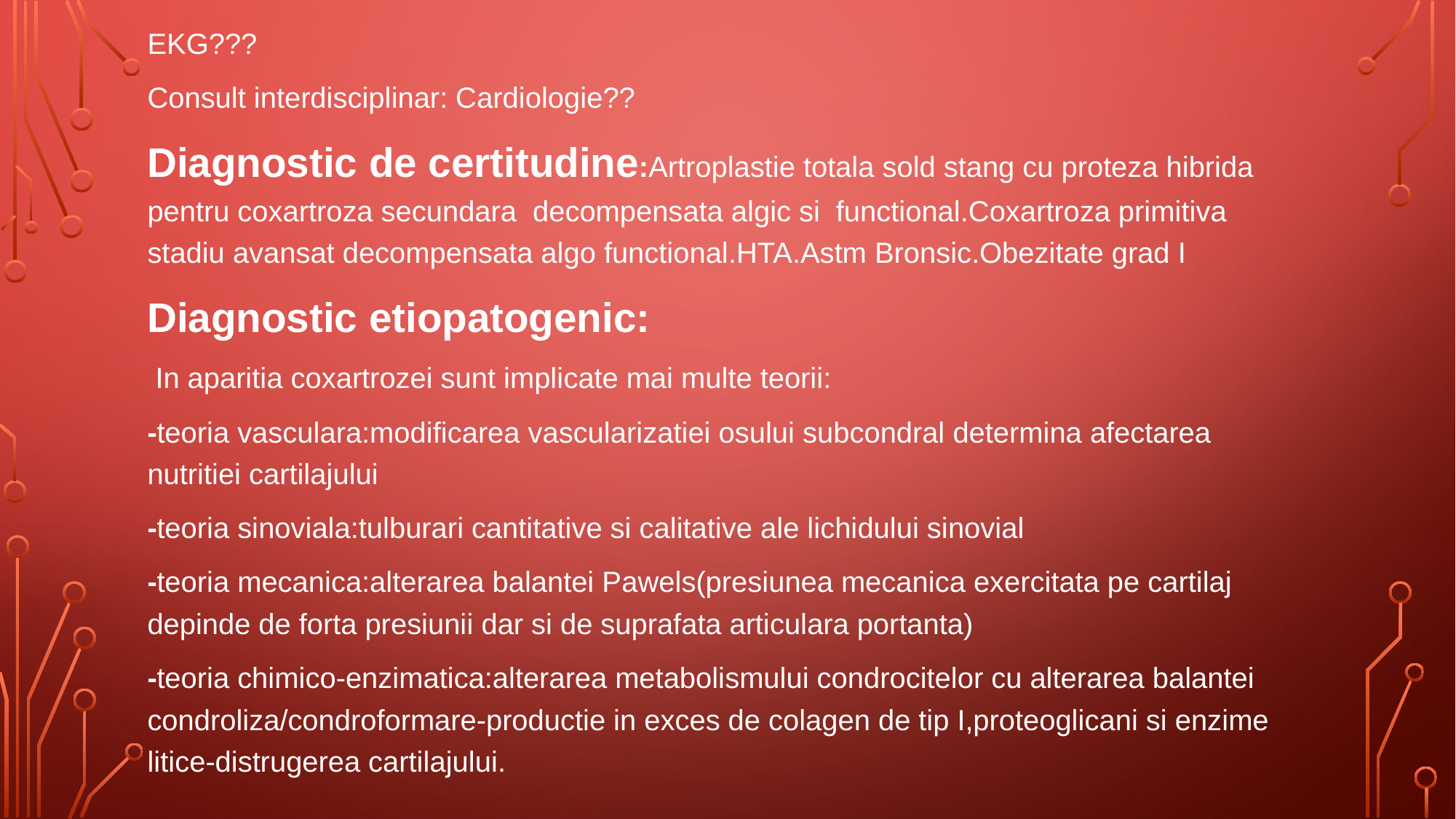

EKG???
Consult interdisciplinar: Cardiologie??
Diagnostic de certitudine:Artroplastie totala sold stang cu proteza hibrida  pentru coxartroza secundara  decompensata algic si  functional.Coxartroza primitiva stadiu avansat decompensata algo functional.HTA.Astm Bronsic.Obezitate grad I
Diagnostic etiopatogenic:
 In aparitia coxartrozei sunt implicate mai multe teorii:
-teoria vasculara:modificarea vascularizatiei osului subcondral determina afectarea nutritiei cartilajului
-teoria sinoviala:tulburari cantitative si calitative ale lichidului sinovial
-teoria mecanica:alterarea balantei Pawels(presiunea mecanica exercitata pe cartilaj depinde de forta presiunii dar si de suprafata articulara portanta)
-teoria chimico-enzimatica:alterarea metabolismului condrocitelor cu alterarea balantei condroliza/condroformare-productie in exces de colagen de tip I,proteoglicani si enzime litice-distrugerea cartilajului.